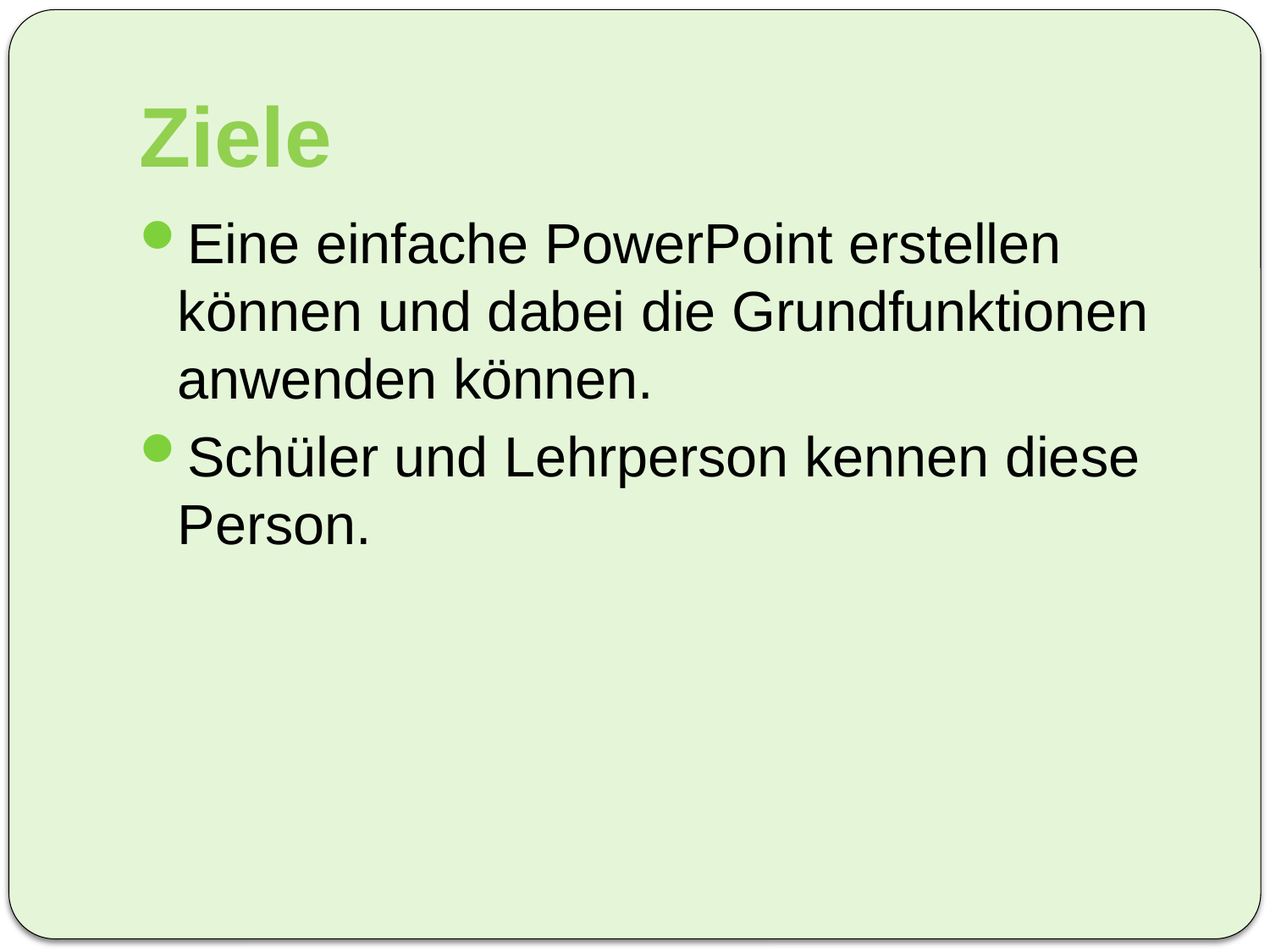

# Ziele
Eine einfache PowerPoint erstellen können und dabei die Grundfunktionen anwenden können.
Schüler und Lehrperson kennen diese Person.